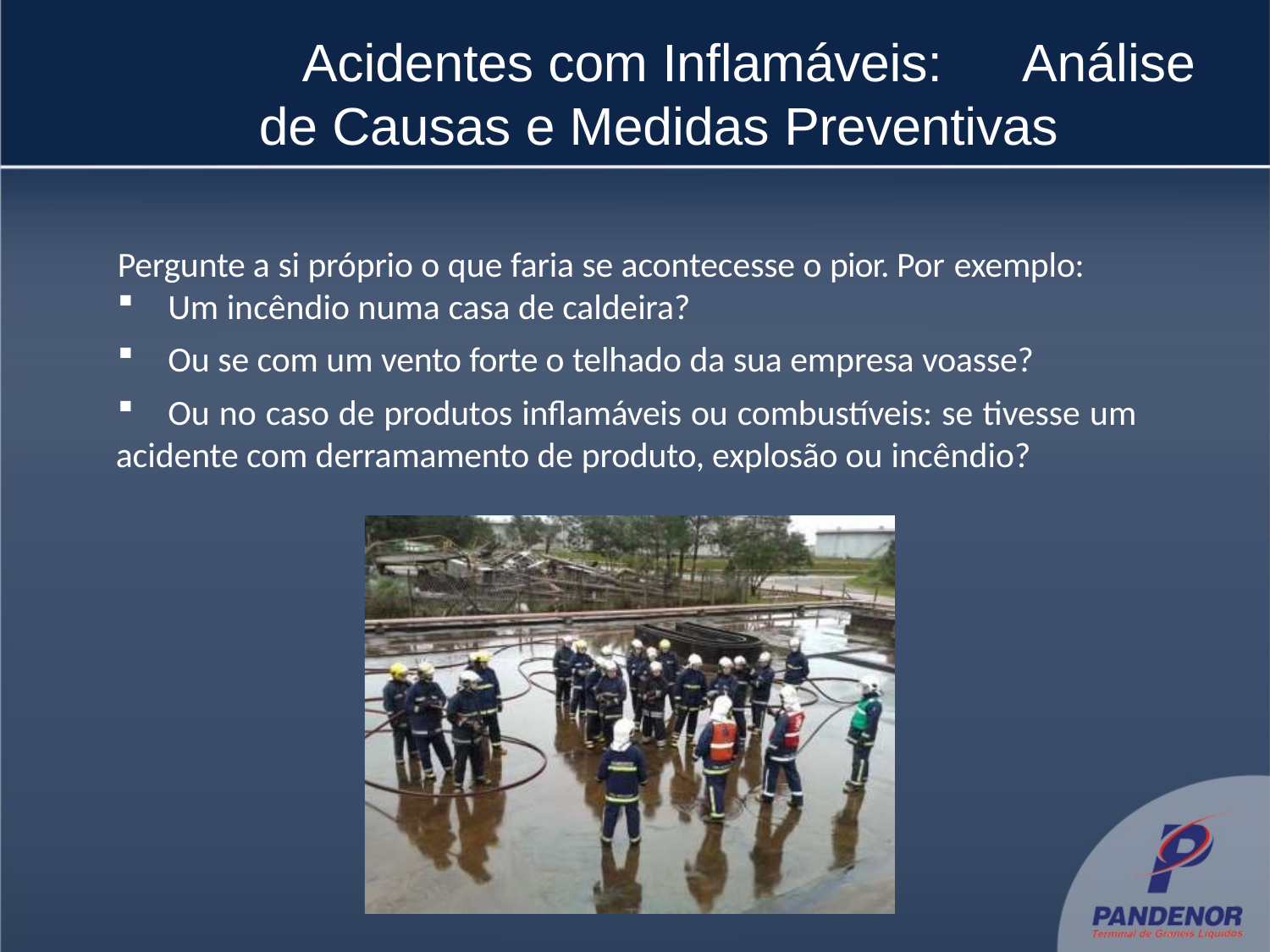

# Acidentes com Inflamáveis: 	 Análise de Causas e Medidas Preventivas
Pergunte a si próprio o que faria se acontecesse o pior. Por exemplo:
Um incêndio numa casa de caldeira?
Ou se com um vento forte o telhado da sua empresa voasse?
Ou no caso de produtos inflamáveis ou combustíveis: se tivesse um
acidente com derramamento de produto, explosão ou incêndio?